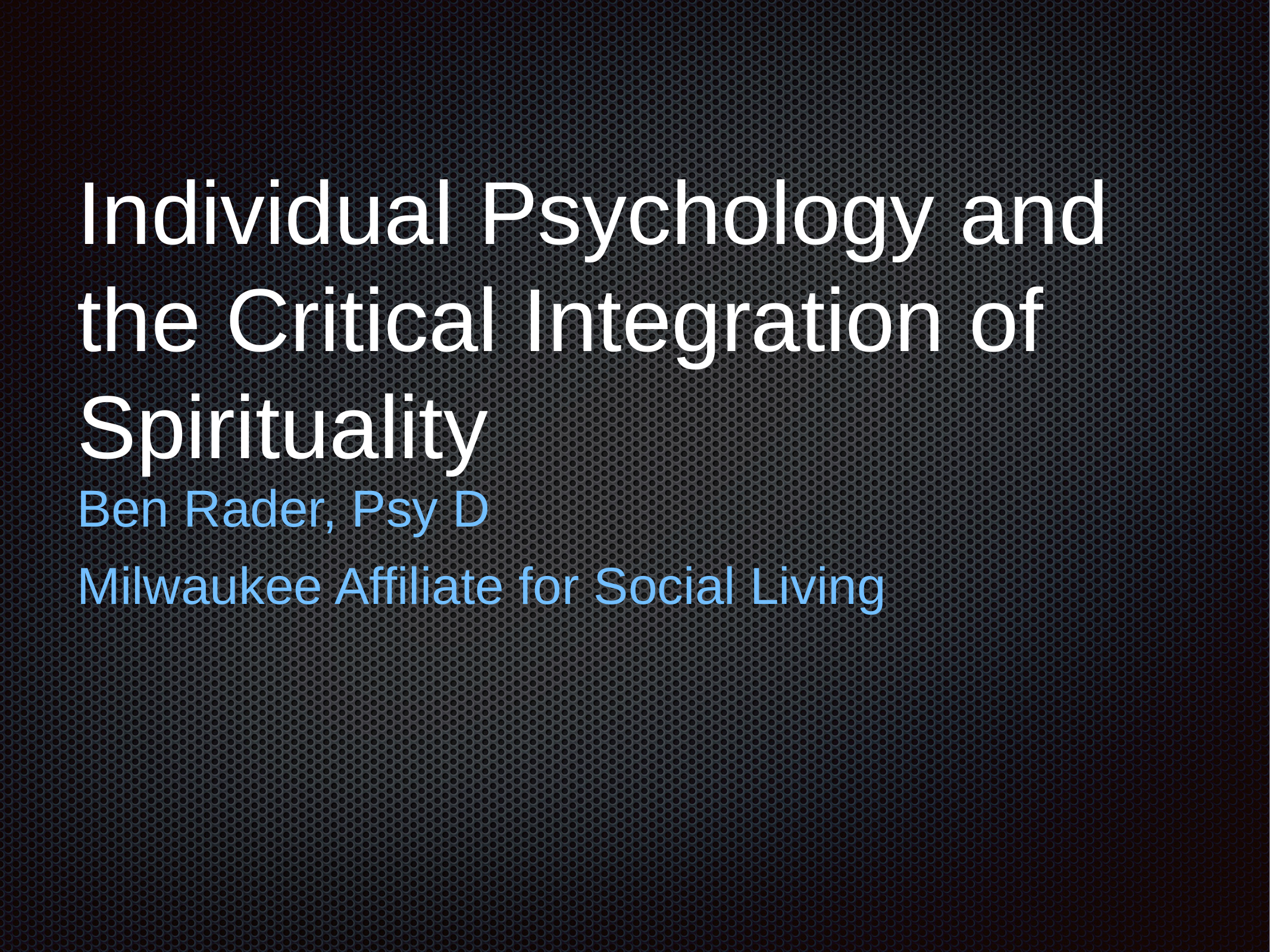

# Individual Psychology and the Critical Integration of Spirituality
Ben Rader, Psy D
Milwaukee Affiliate for Social Living